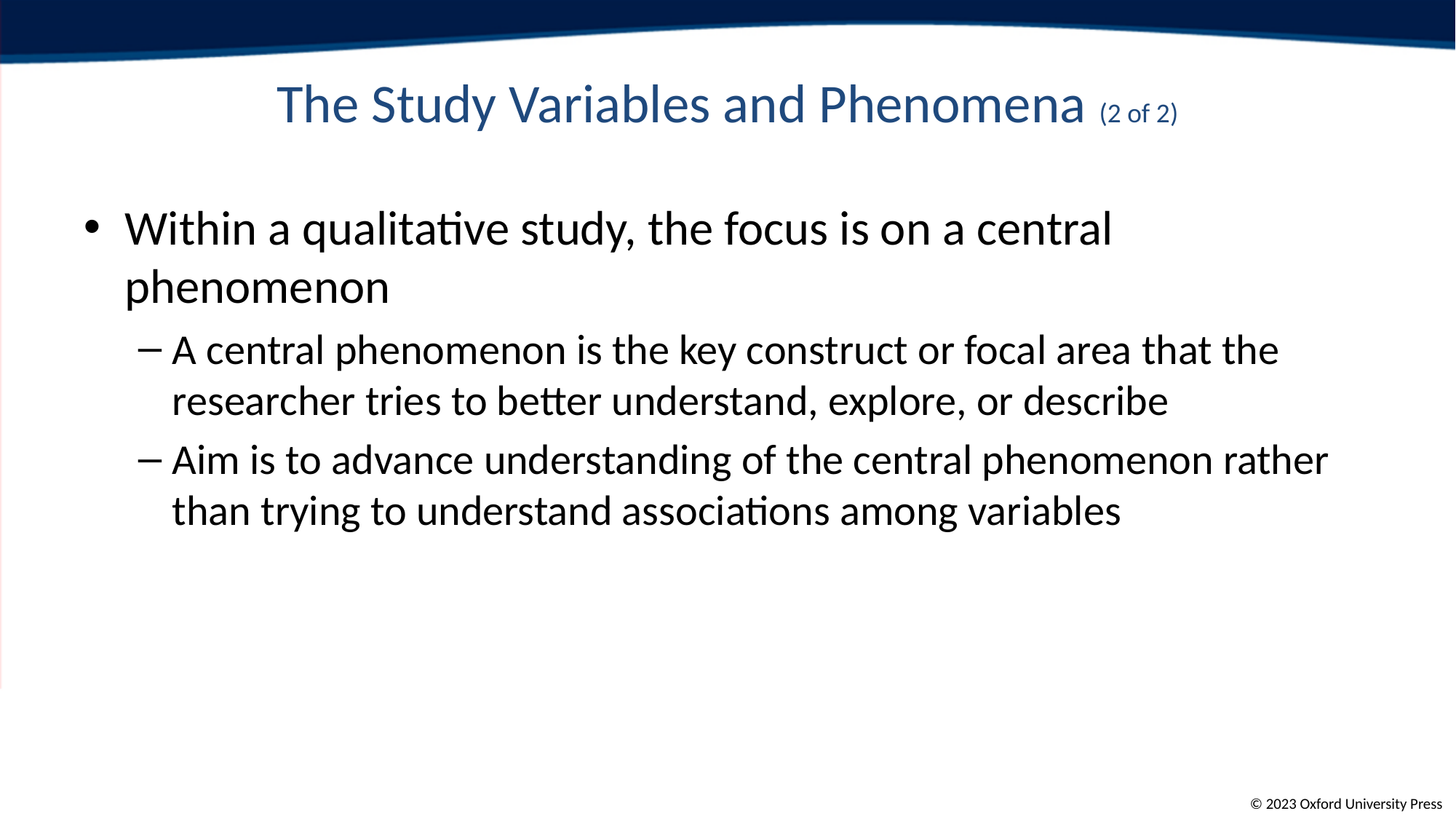

# The Study Variables and Phenomena (2 of 2)
Within a qualitative study, the focus is on a central phenomenon
A central phenomenon is the key construct or focal area that the researcher tries to better understand, explore, or describe
Aim is to advance understanding of the central phenomenon rather than trying to understand associations among variables